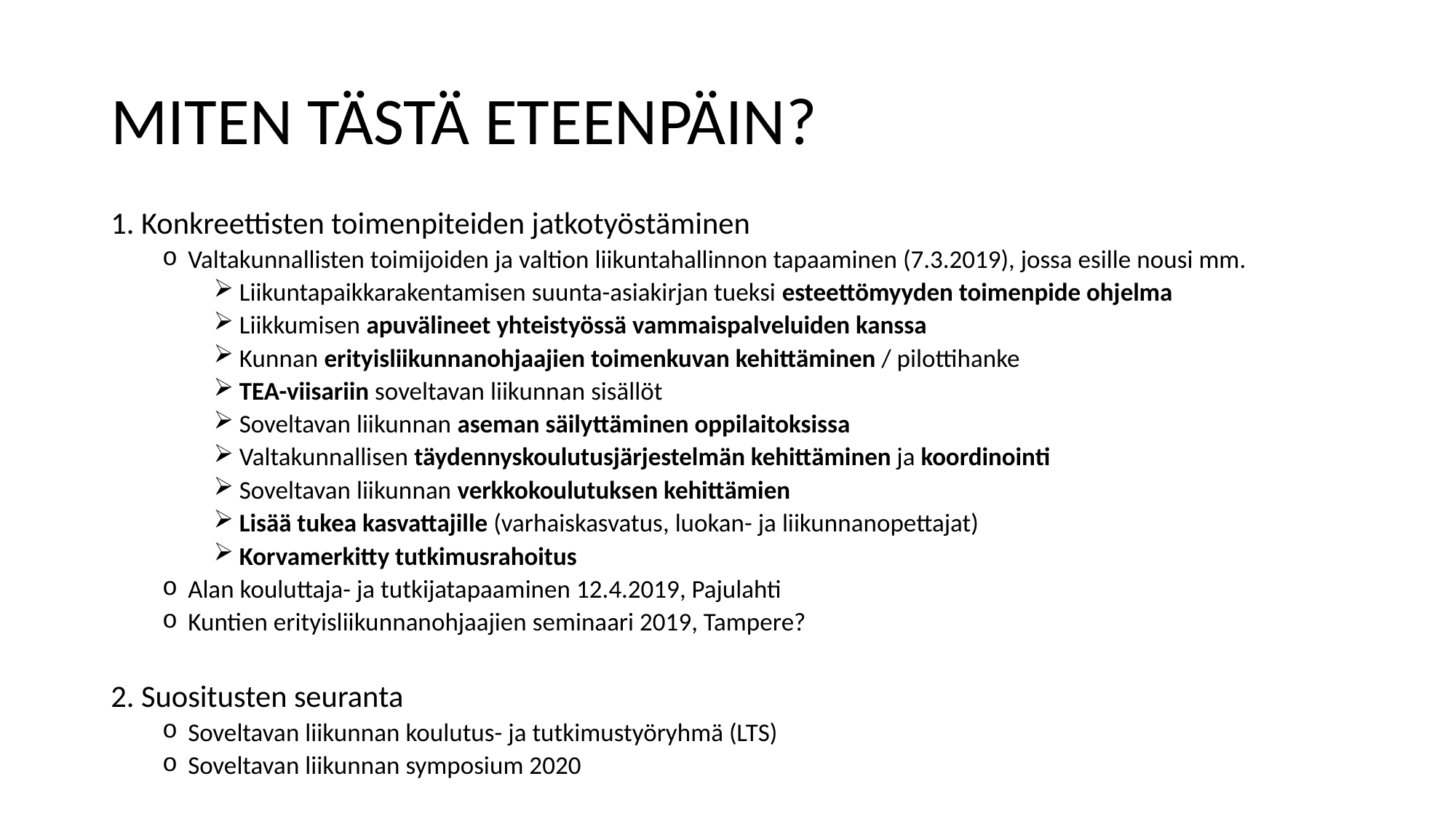

# MITEN TÄSTÄ ETEENPÄIN?
1. Konkreettisten toimenpiteiden jatkotyöstäminen
Valtakunnallisten toimijoiden ja valtion liikuntahallinnon tapaaminen (7.3.2019), jossa esille nousi mm.
Liikuntapaikkarakentamisen suunta-asiakirjan tueksi esteettömyyden toimenpide ohjelma
Liikkumisen apuvälineet yhteistyössä vammaispalveluiden kanssa
Kunnan erityisliikunnanohjaajien toimenkuvan kehittäminen / pilottihanke
TEA-viisariin soveltavan liikunnan sisällöt
Soveltavan liikunnan aseman säilyttäminen oppilaitoksissa
Valtakunnallisen täydennyskoulutusjärjestelmän kehittäminen ja koordinointi
Soveltavan liikunnan verkkokoulutuksen kehittämien
Lisää tukea kasvattajille (varhaiskasvatus, luokan- ja liikunnanopettajat)
Korvamerkitty tutkimusrahoitus
Alan kouluttaja- ja tutkijatapaaminen 12.4.2019, Pajulahti
Kuntien erityisliikunnanohjaajien seminaari 2019, Tampere?

2. Suositusten seuranta
Soveltavan liikunnan koulutus- ja tutkimustyöryhmä (LTS)
Soveltavan liikunnan symposium 2020